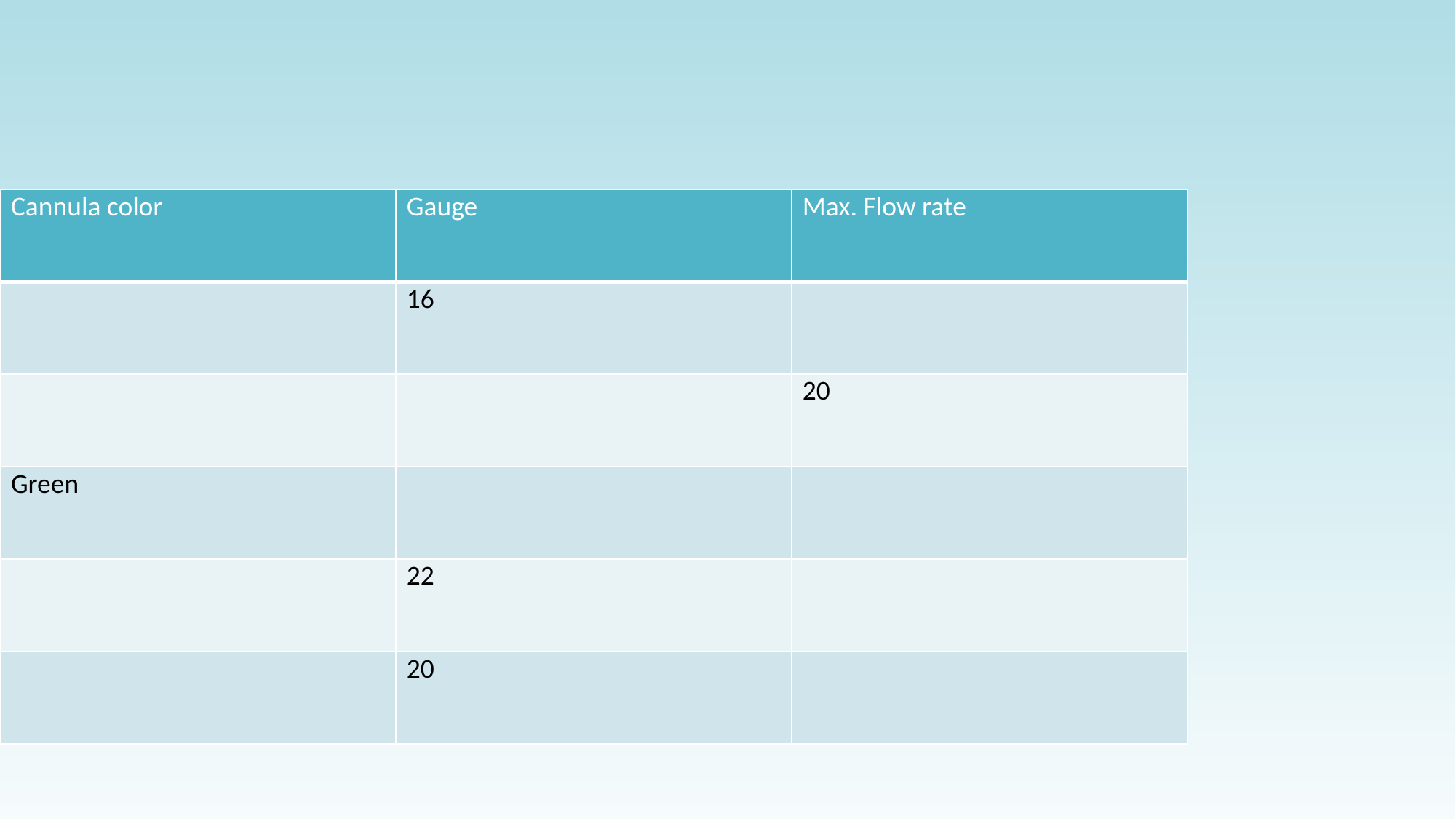

| Cannula color | Gauge | Max. Flow rate |
| --- | --- | --- |
|  | 16 |  |
|  |  | 20 |
| Green |  |  |
|  | 22 |  |
|  | 20 |  |